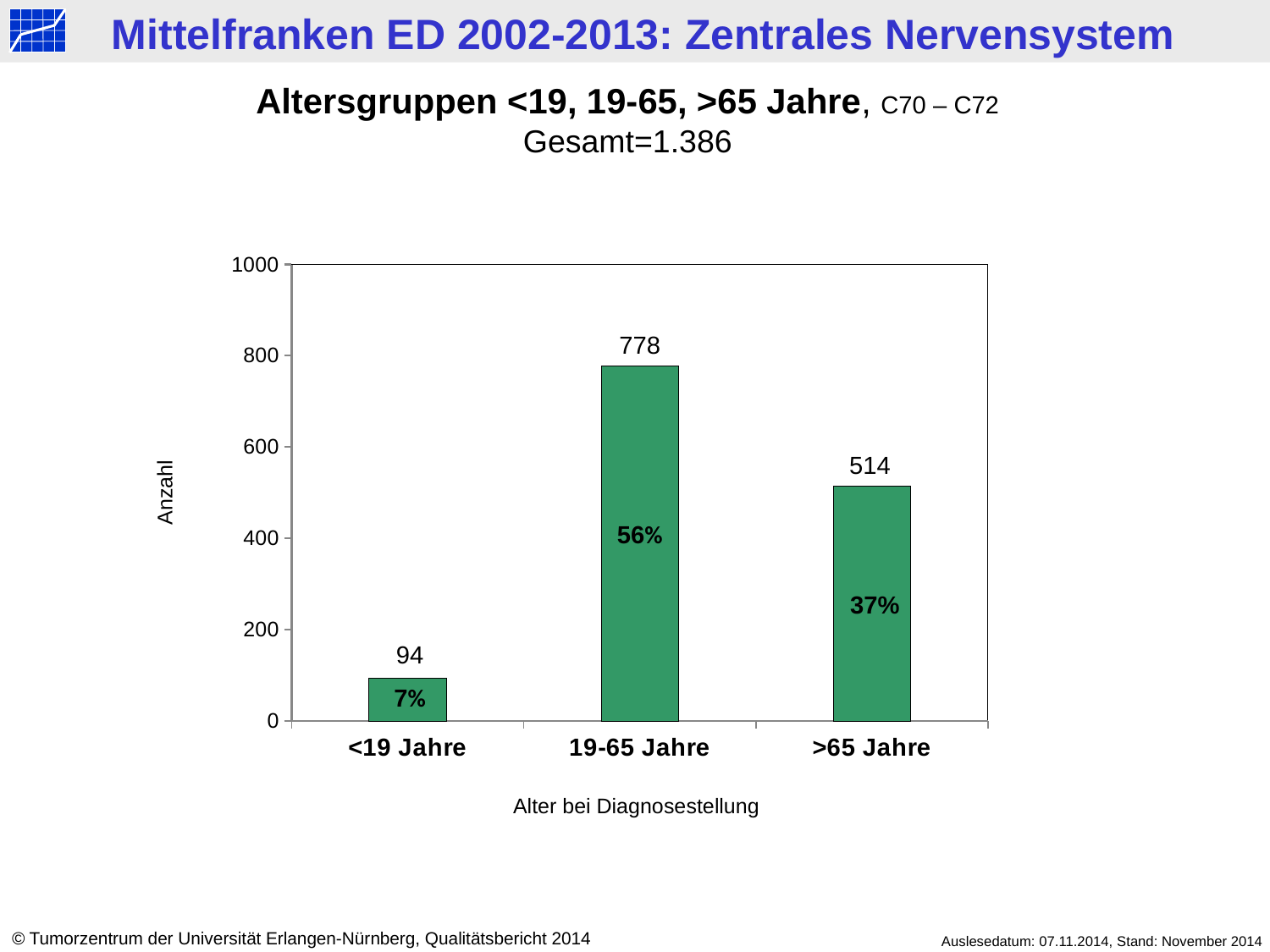

Altersgruppen <19, 19-65, >65 Jahre, C70 – C72
Gesamt=1.386

### Chart

| Category | Datenreihe 1 |
|---|---|
| <19 Jahre | 94.0 |
| 19-65 Jahre | 778.0 |
| >65 Jahre | 514.0 |
778
514
Anzahl
56%
37%
94
7%
Alter bei Diagnosestellung